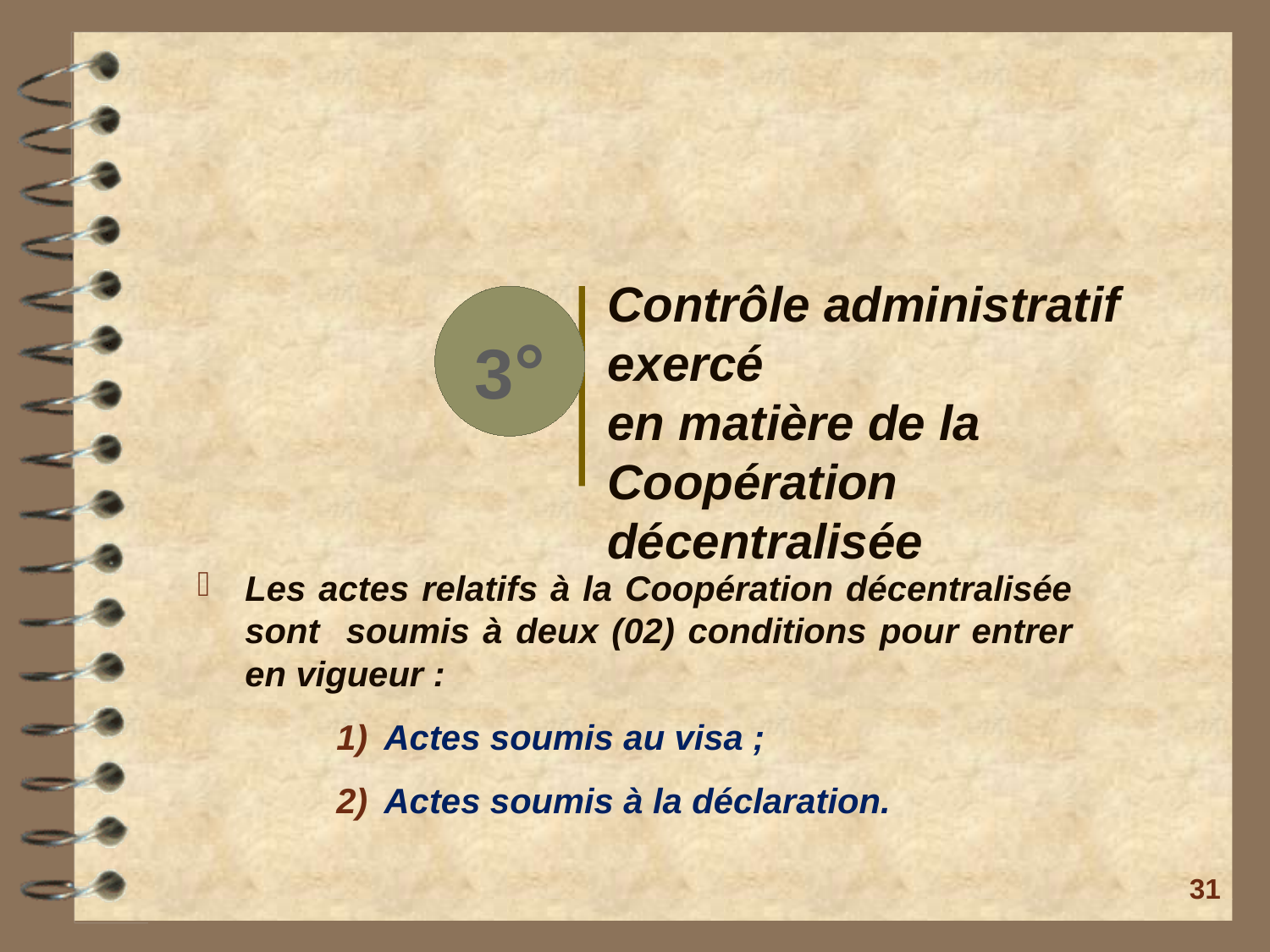

Contrôle administratif exercé
en matière de la Coopération décentralisée
3°

Les actes relatifs à la Coopération décentralisée sont  soumis à deux (02) conditions pour entrer en vigueur :
Actes soumis au visa ;
Actes soumis à la déclaration.

31